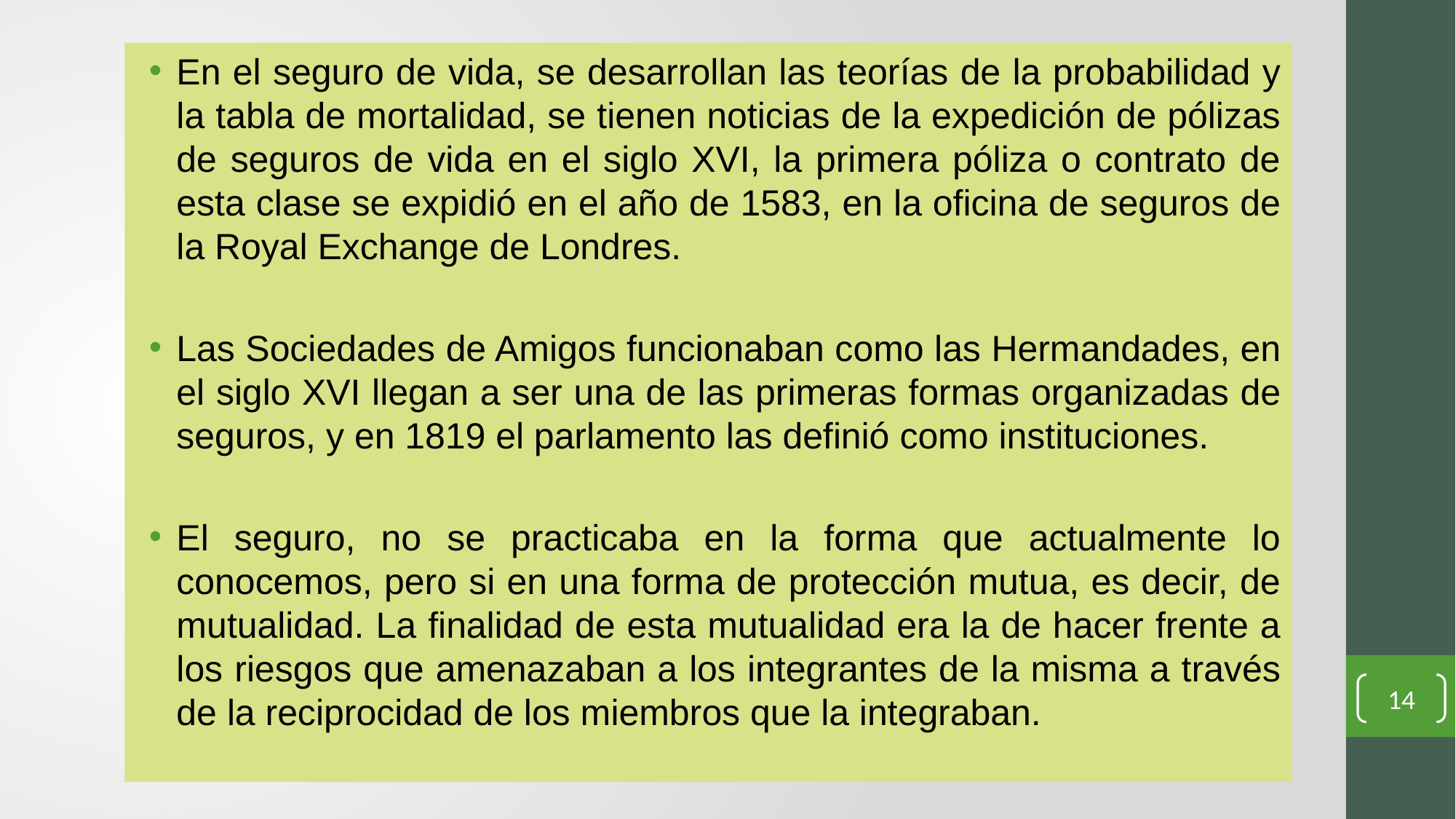

En el seguro de vida, se desarrollan las teorías de la probabilidad y la tabla de mortalidad, se tienen noticias de la expedición de pólizas de seguros de vida en el siglo XVI, la primera póliza o contrato de esta clase se expidió en el año de 1583, en la oficina de seguros de la Royal Exchange de Londres.

Las Sociedades de Amigos funcionaban como las Hermandades, en el siglo XVI llegan a ser una de las primeras formas organizadas de seguros, y en 1819 el parlamento las definió como instituciones.

El seguro, no se practicaba en la forma que actualmente lo conocemos, pero si en una forma de protección mutua, es decir, de mutualidad. La finalidad de esta mutualidad era la de hacer frente a los riesgos que amenazaban a los integrantes de la misma a través de la reciprocidad de los miembros que la integraban.
14